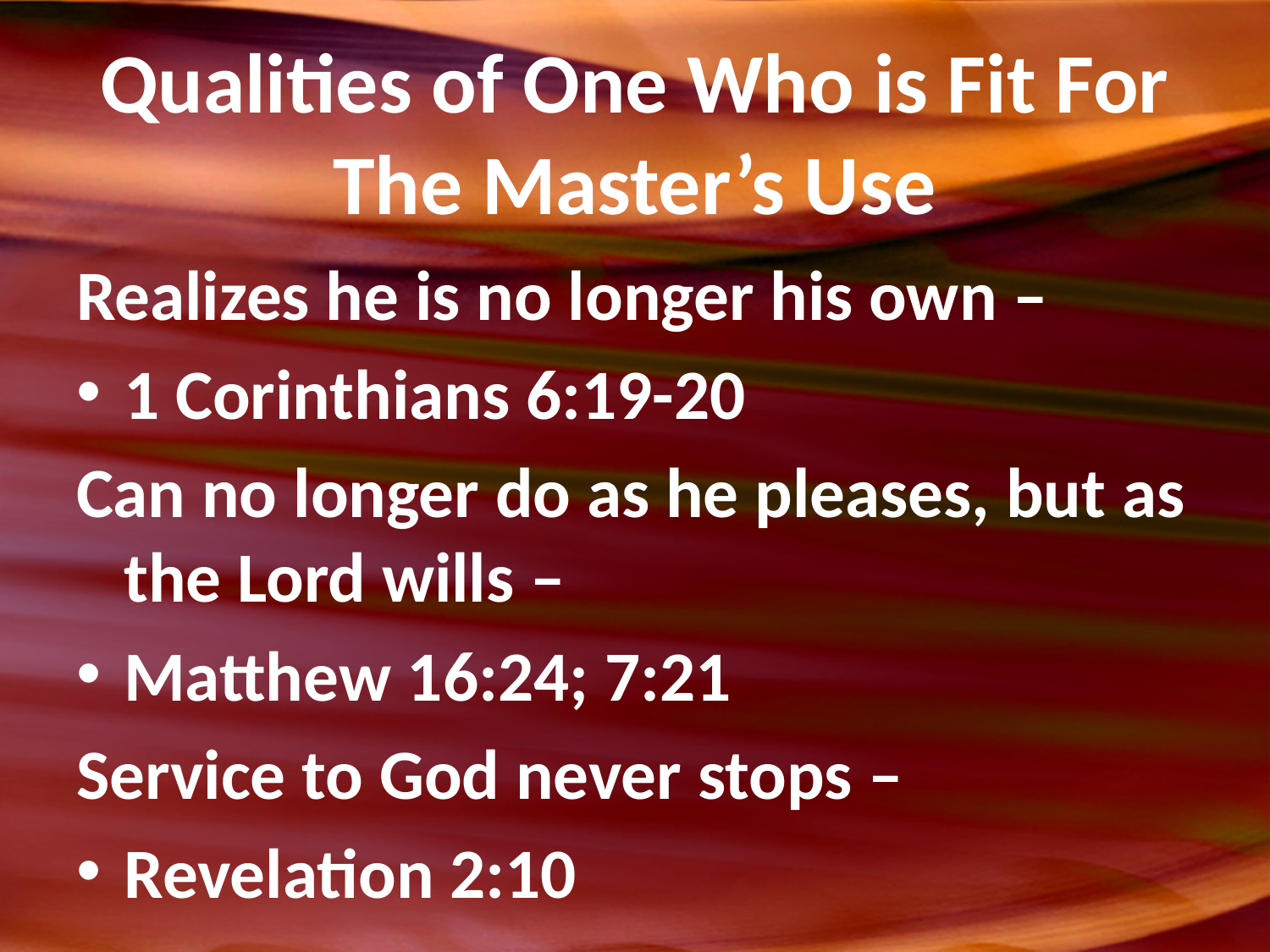

# Qualities of One Who is Fit For The Master’s Use
Realizes he is no longer his own –
1 Corinthians 6:19-20
Can no longer do as he pleases, but as the Lord wills –
Matthew 16:24; 7:21
Service to God never stops –
Revelation 2:10